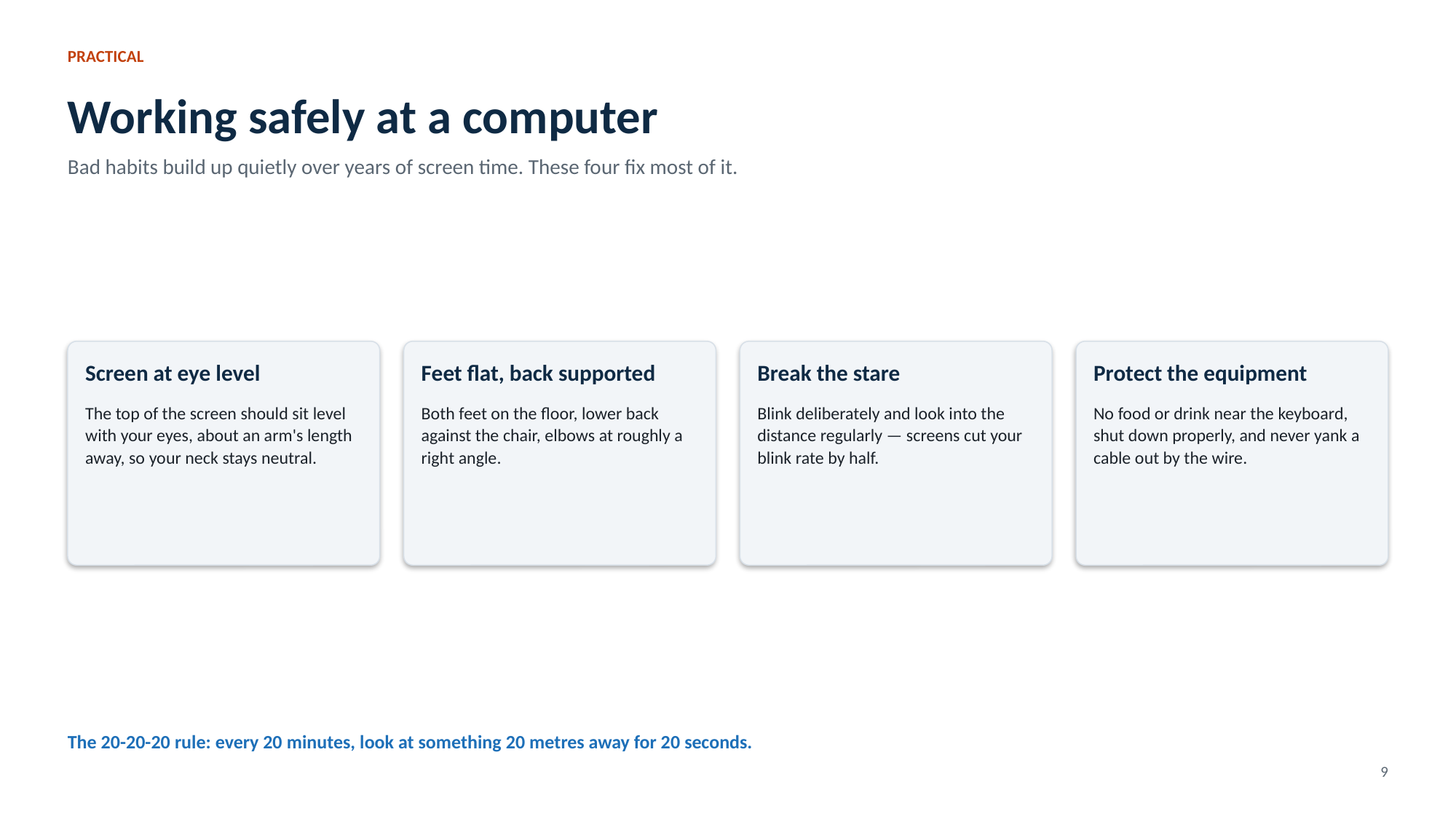

PRACTICAL
Working safely at a computer
Bad habits build up quietly over years of screen time. These four fix most of it.

Screen at eye level
Feet flat, back supported
Break the stare
Protect the equipment
The top of the screen should sit level with your eyes, about an arm's length away, so your neck stays neutral.
Both feet on the floor, lower back against the chair, elbows at roughly a right angle.
Blink deliberately and look into the distance regularly — screens cut your blink rate by half.
No food or drink near the keyboard, shut down properly, and never yank a cable out by the wire.
The 20-20-20 rule: every 20 minutes, look at something 20 metres away for 20 seconds.
9